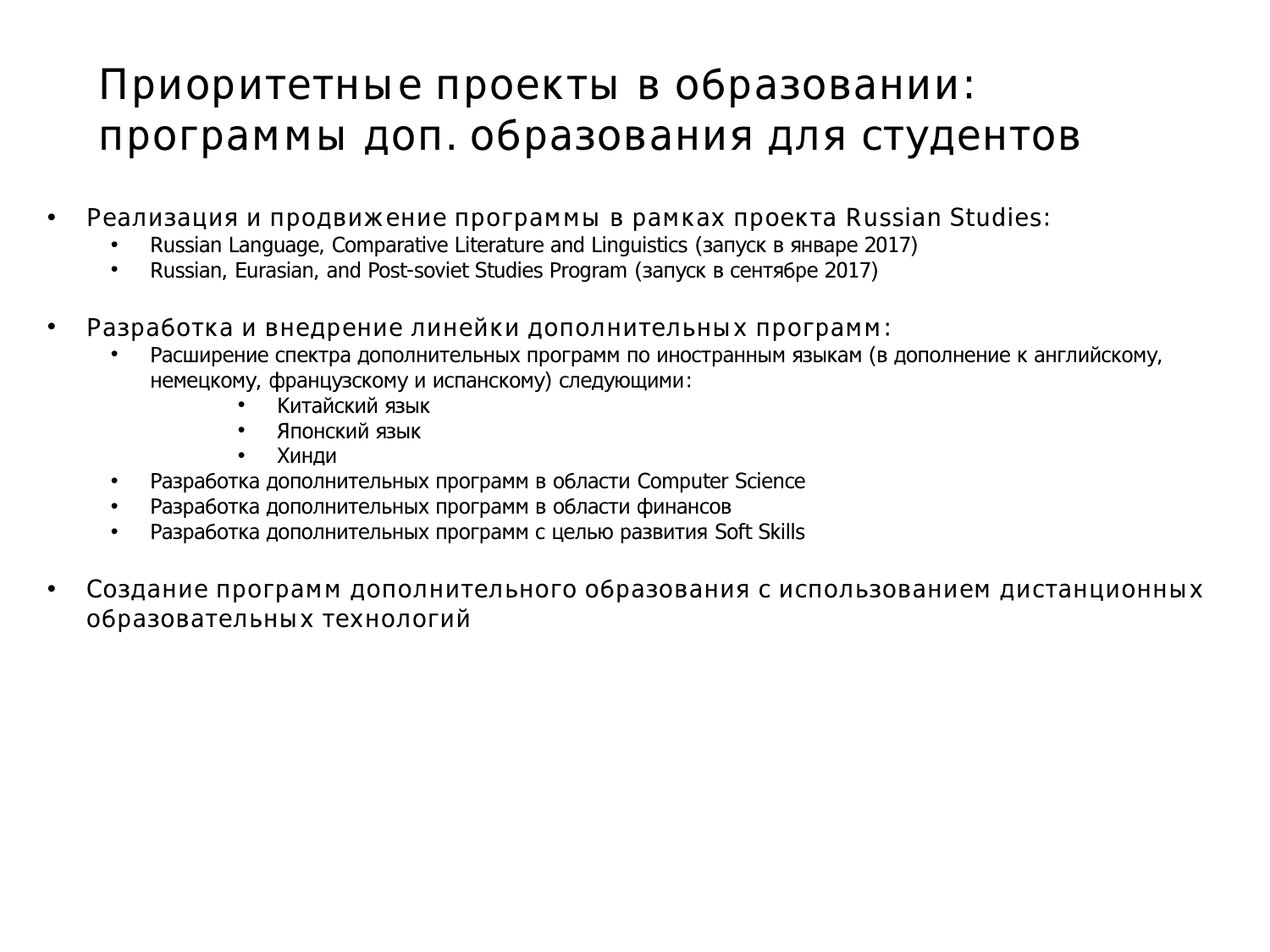

# Приоритетные проекты в образовании: программы доп. образования для студентов
Реализация и продвижение программы в рамках проекта Russian Studies:
Russian Language, Comparative Literature and Linguistics (запуск в январе 2017)
Russian, Eurasian, and Post-soviet Studies Program (запуск в сентябре 2017)

Разработка и внедрение линейки дополнительных программ:
Расширение спектра дополнительных программ по иностранным языкам (в дополнение к английскому, немецкому, французскому и испанскому) следующими:
Китайский язык
Японский язык
Хинди
Разработка дополнительных программ в области Computer Science
Разработка дополнительных программ в области финансов
Разработка дополнительных программ с целью развития Soft Skills

Создание программ дополнительного образования с использованием дистанционных образовательных технологий